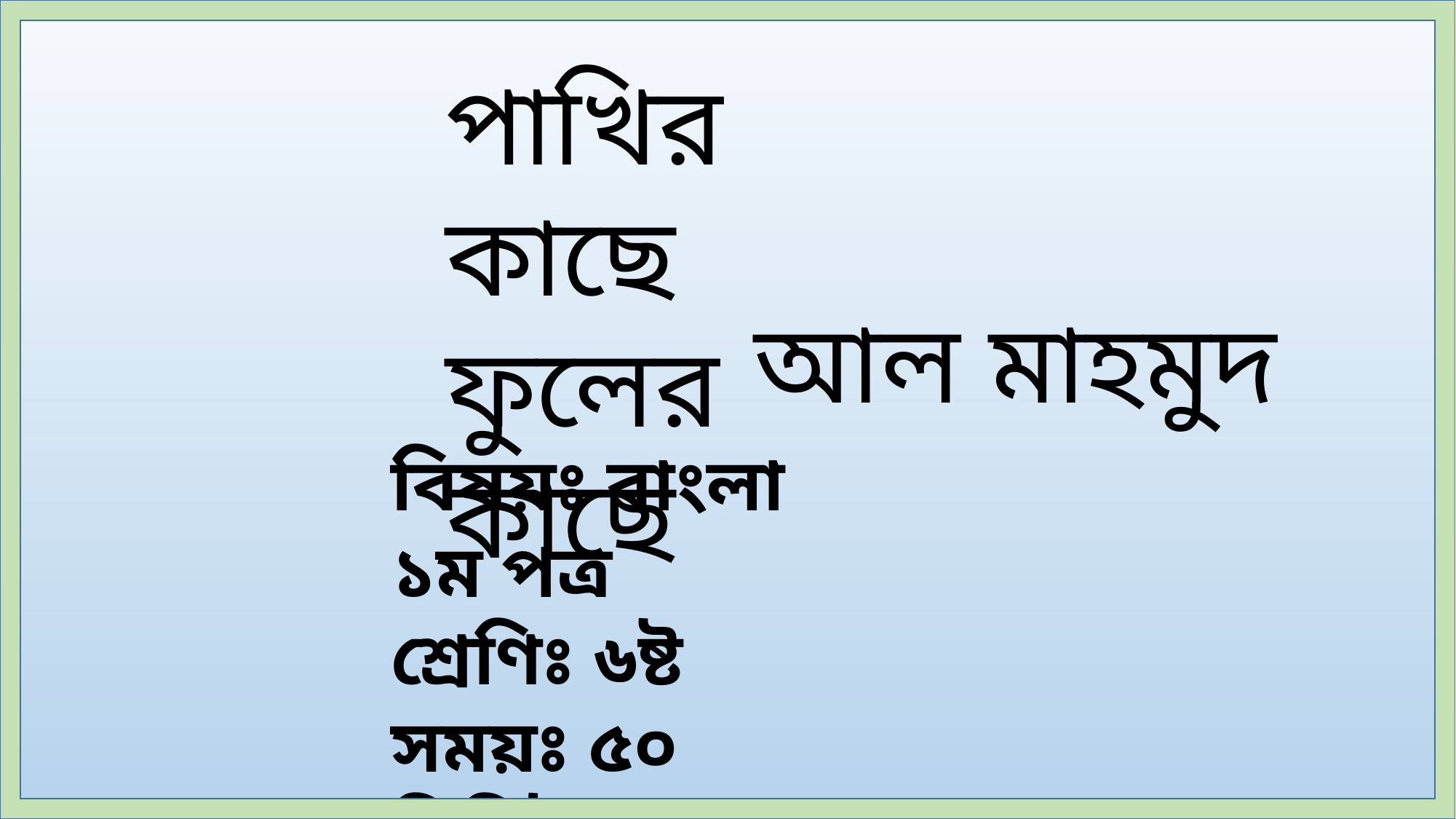

পাখির কাছে
ফুলের কাছে

আল মাহমুদ
বিষয়ঃ বাংলা ১ম পত্র
শ্রেণিঃ ৬ষ্ট
সময়ঃ ৫০ মিনিট